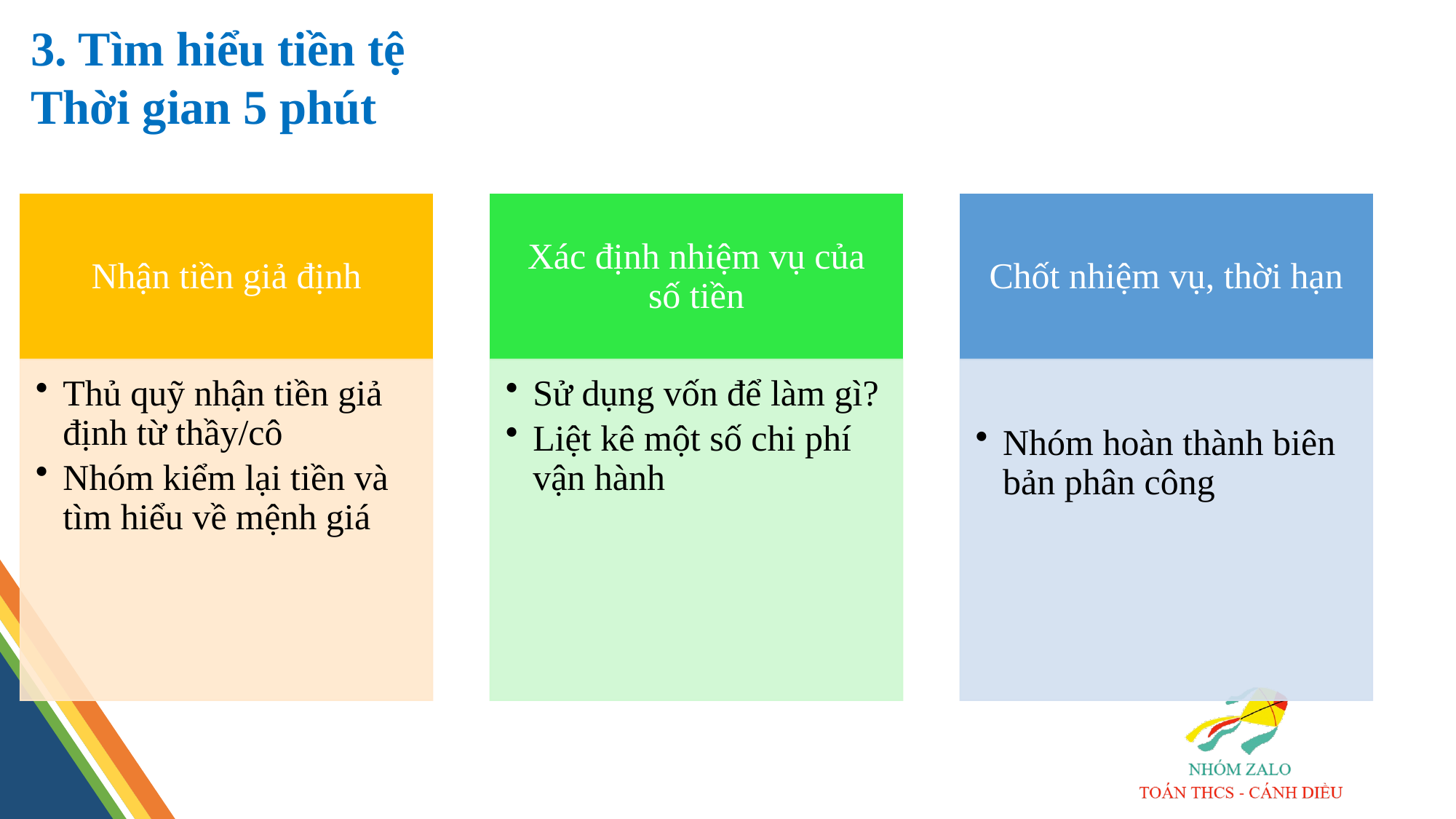

3. Tìm hiểu tiền tệ
Thời gian 5 phút
Nhận tiền giả định
Thủ quỹ nhận tiền giả định từ thầy/cô
Nhóm kiểm lại tiền và tìm hiểu về mệnh giá
Xác định nhiệm vụ của số tiền
Sử dụng vốn để làm gì?
Liệt kê một số chi phí vận hành
Chốt nhiệm vụ, thời hạn

Nhóm hoàn thành biên bản phân công